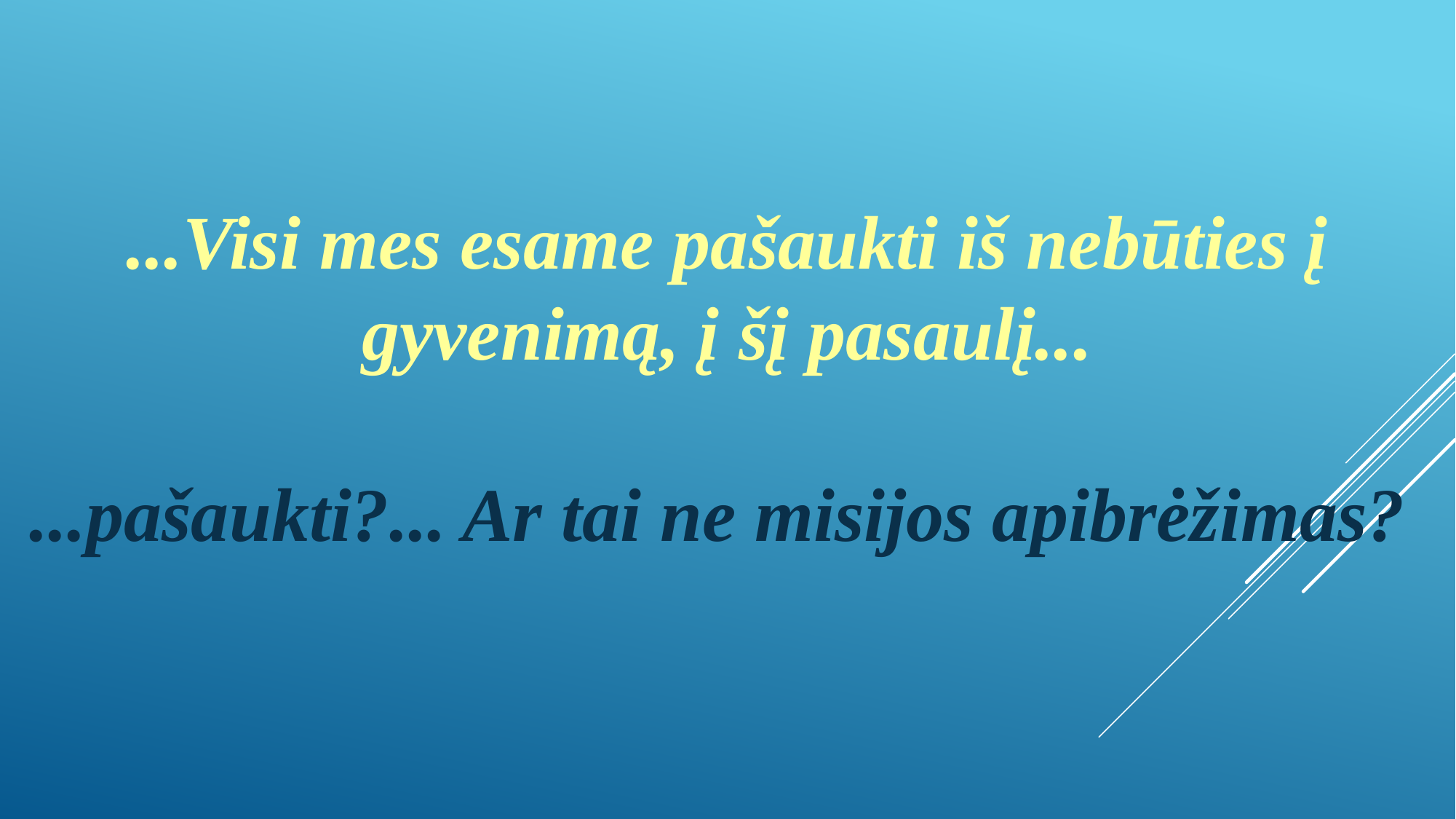

...Visi mes esame pašaukti iš nebūties į gyvenimą, į šį pasaulį...

...pašaukti?... Ar tai ne misijos apibrėžimas?